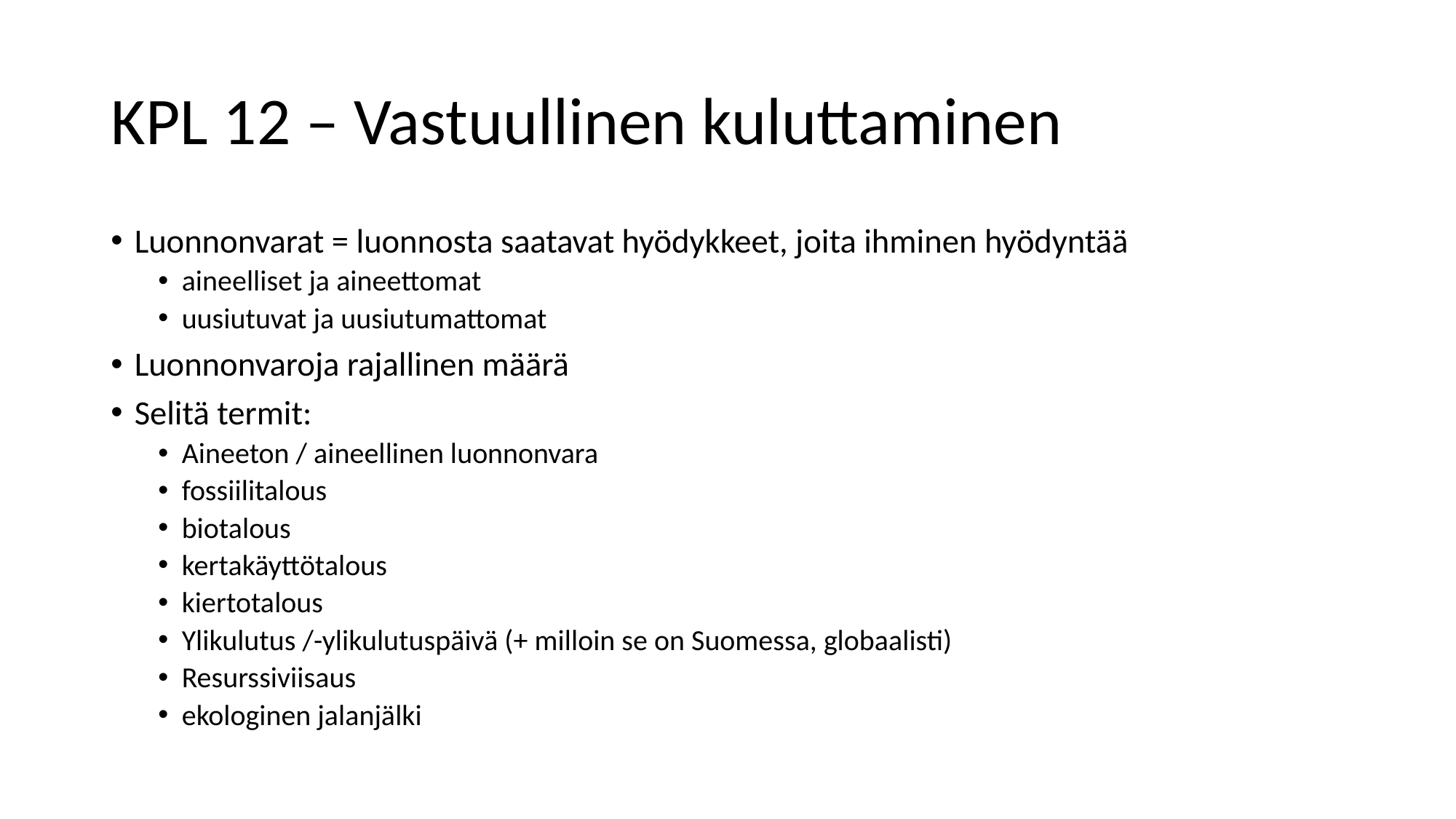

# KPL 12 – Vastuullinen kuluttaminen
Luonnonvarat = luonnosta saatavat hyödykkeet, joita ihminen hyödyntää
aineelliset ja aineettomat
uusiutuvat ja uusiutumattomat
Luonnonvaroja rajallinen määrä
Selitä termit:
Aineeton / aineellinen luonnonvara
fossiilitalous
biotalous
kertakäyttötalous
kiertotalous
Ylikulutus /-ylikulutuspäivä (+ milloin se on Suomessa, globaalisti)
Resurssiviisaus
ekologinen jalanjälki